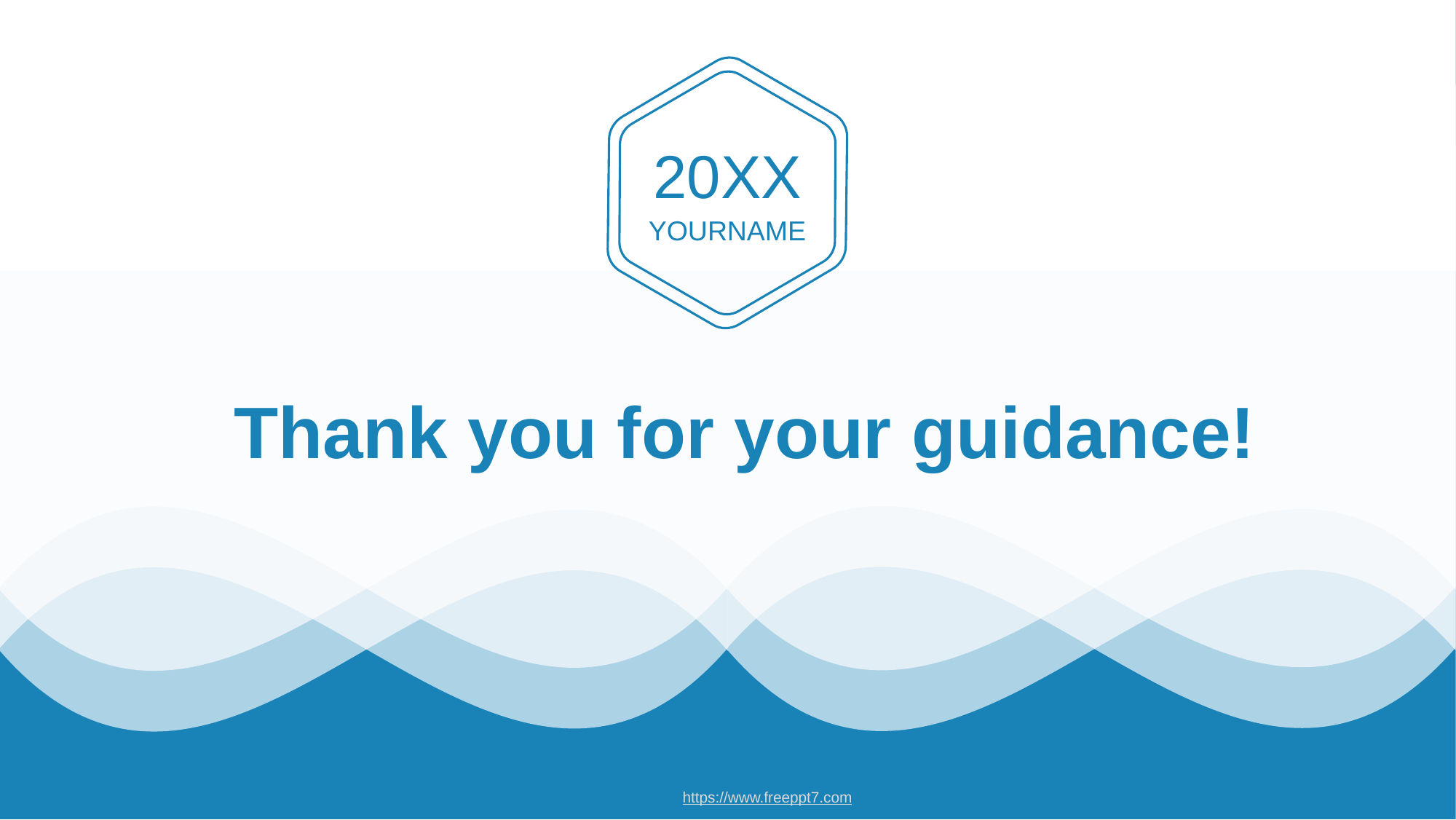

20XX
YOURNAME
Thank you for your guidance!
https://www.freeppt7.com